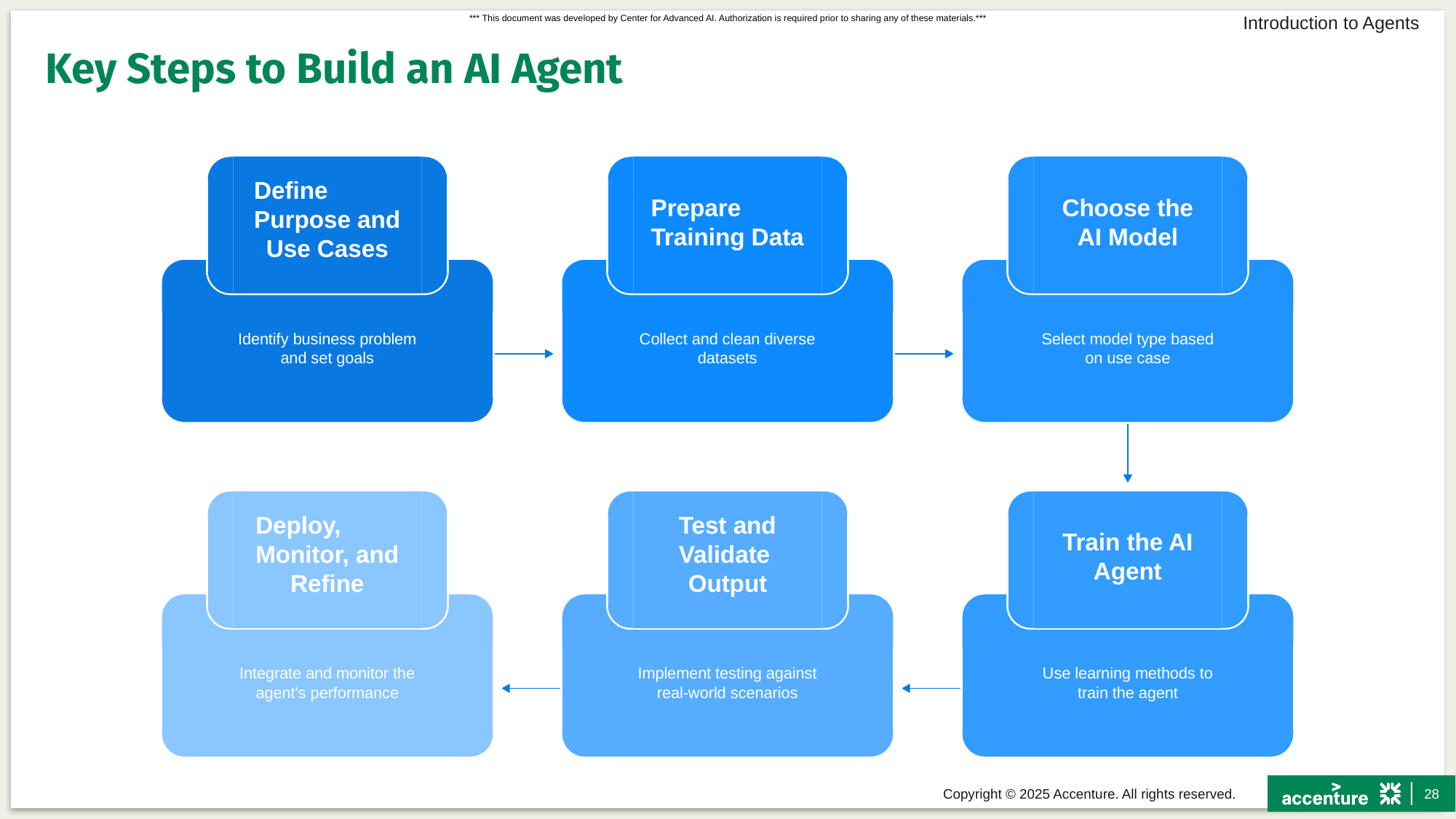

# Key Steps to Build an AI Agent

Define
Purpose and
Use Cases
Prepare
Training Data
Choose the
AI Model

Identify business problem
and set goals
Collect and clean diverse
datasets
Select model type based
on use case

Deploy,
Monitor, and
Refine
Test and
Validate
Output
Train the AI
Agent

Integrate and monitor the
agent's performance
Implement testing against
real-world scenarios
Use learning methods to
train the agent